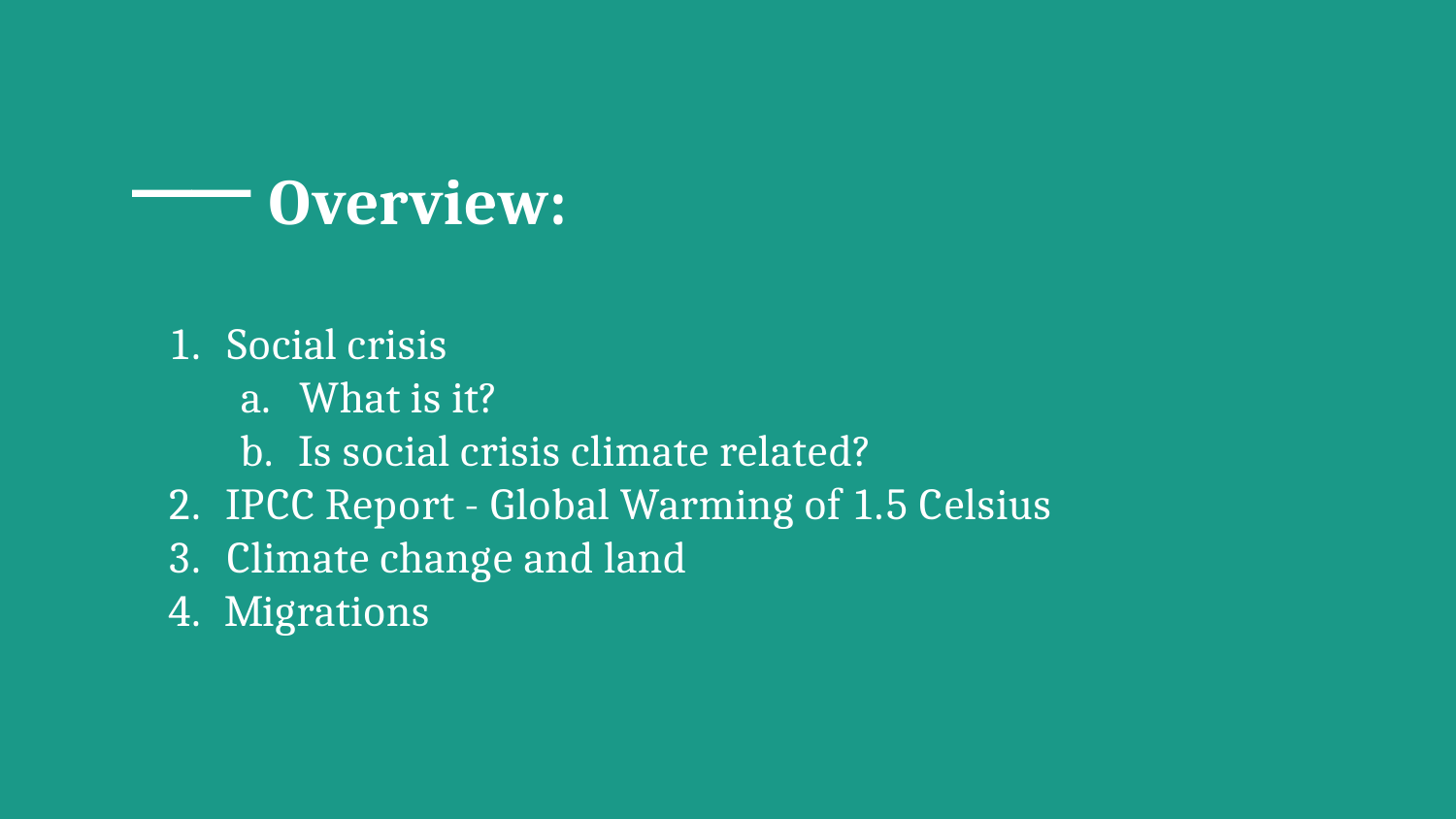

Overview:

Social crisis
What is it?
Is social crisis climate related?
IPCC Report - Global Warming of 1.5 Celsius
Climate change and land
Migrations